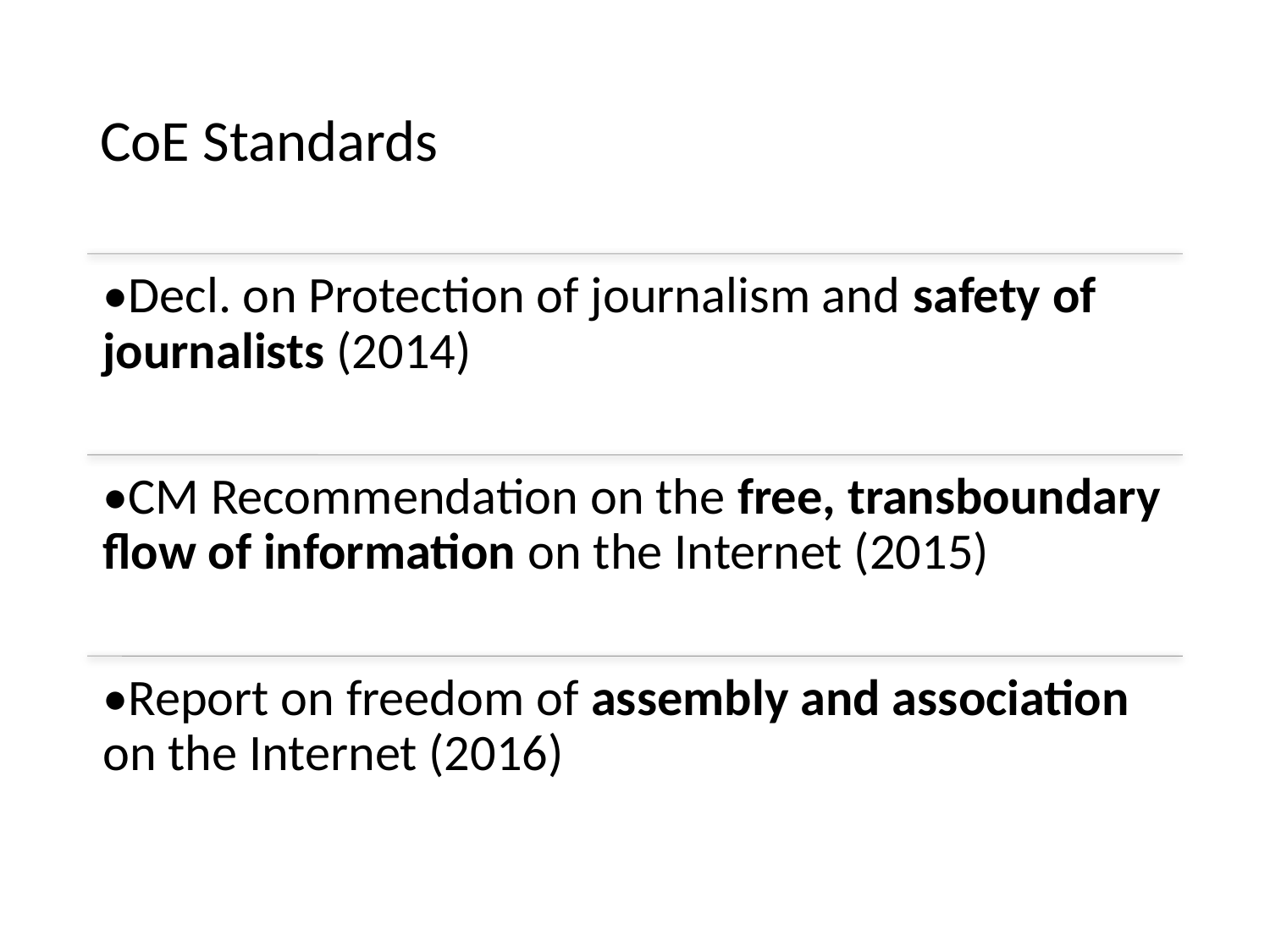

# CoE Standards
•Decl. on Protection of journalism and safety of journalists (2014)
•CM Recommendation on the free, transboundary flow of information on the Internet (2015)
•Report on freedom of assembly and association on the Internet (2016)